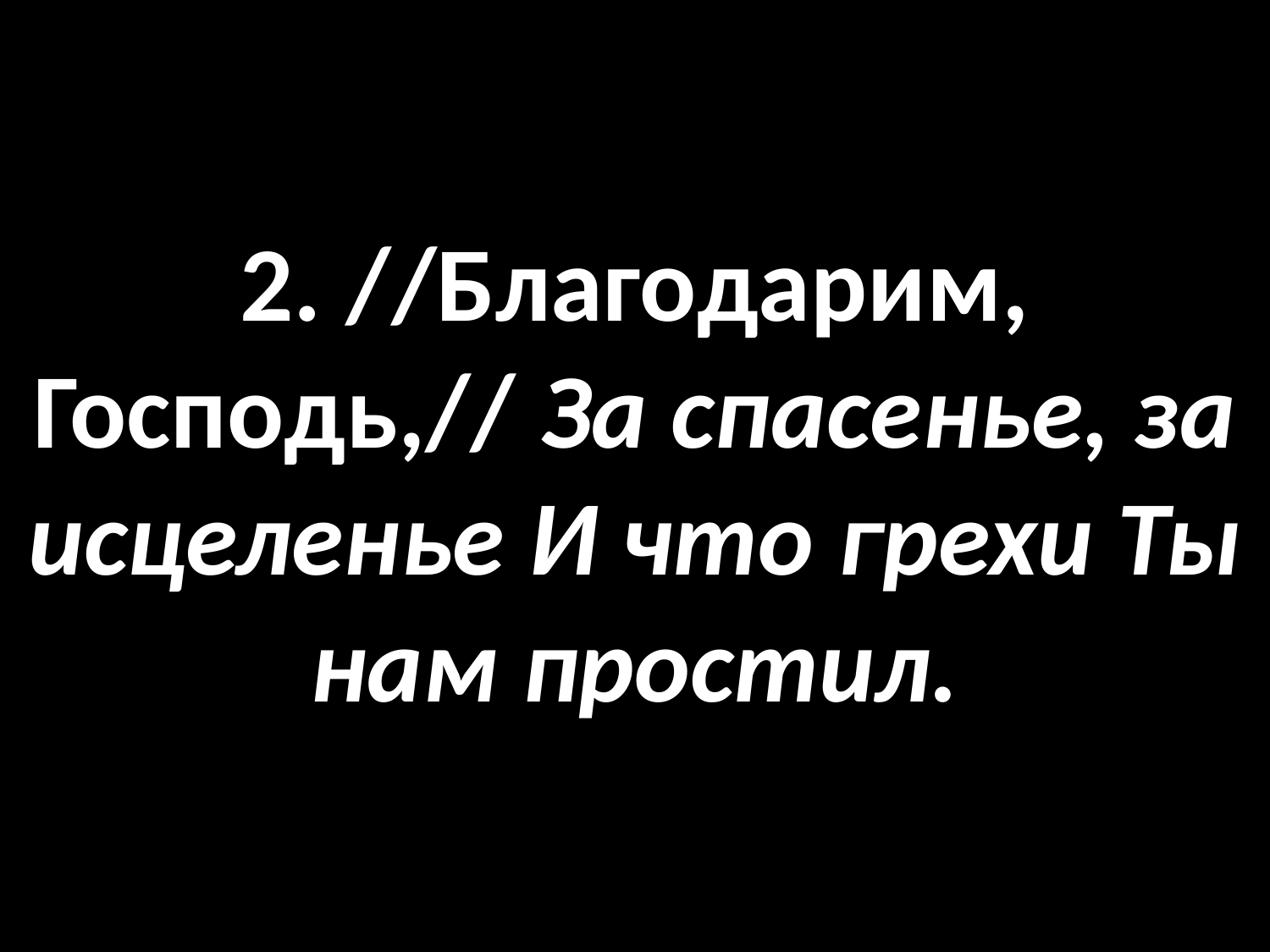

# 2. //Благодарим, Господь,// За спасенье, за исцеленье И что грехи Ты нам простил.